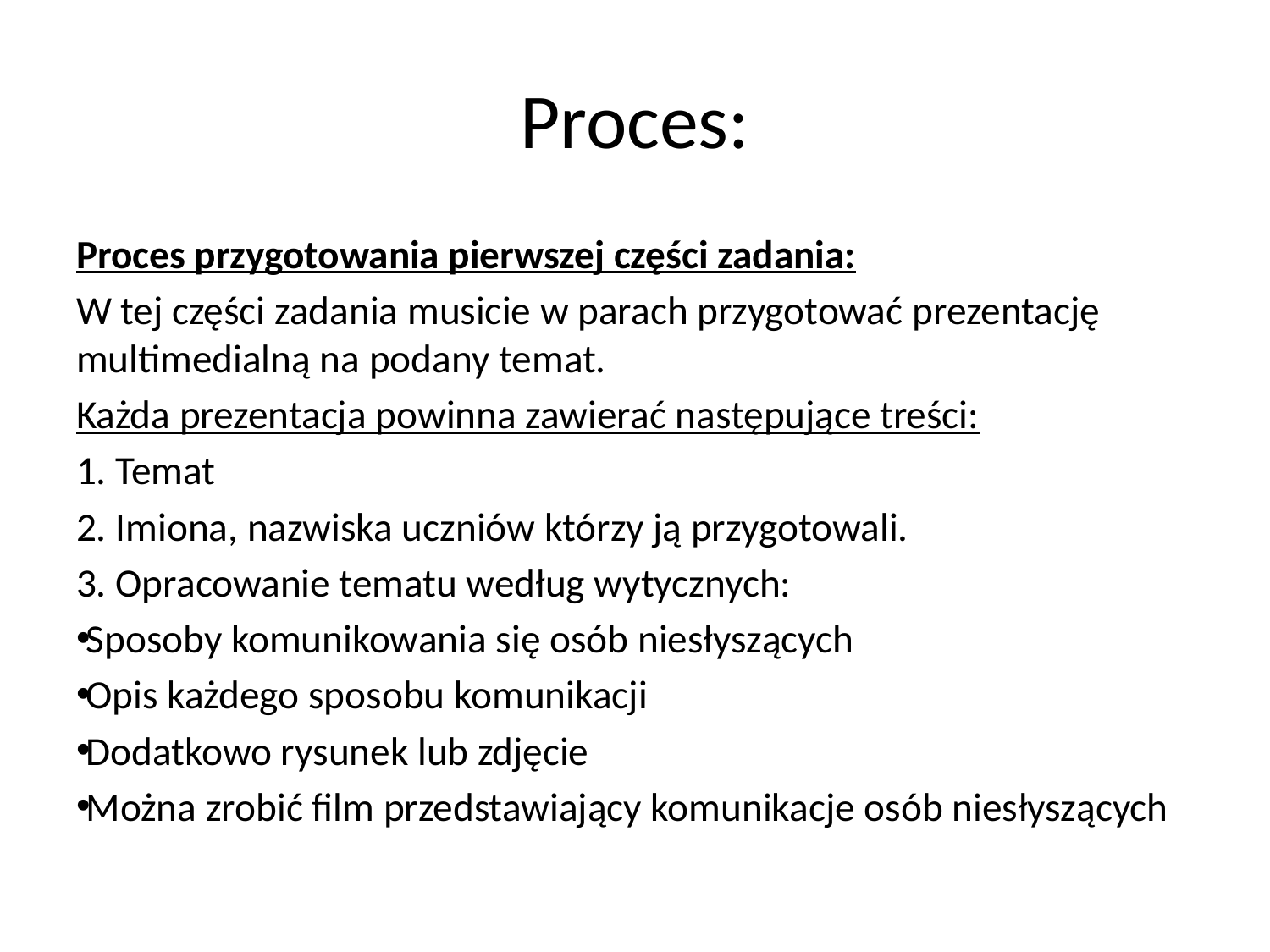

# Proces:
Proces przygotowania pierwszej części zadania:
W tej części zadania musicie w parach przygotować prezentację multimedialną na podany temat.
Każda prezentacja powinna zawierać następujące treści:
1. Temat
2. Imiona, nazwiska uczniów którzy ją przygotowali.
3. Opracowanie tematu według wytycznych:
Sposoby komunikowania się osób niesłyszących
Opis każdego sposobu komunikacji
Dodatkowo rysunek lub zdjęcie
Można zrobić film przedstawiający komunikacje osób niesłyszących